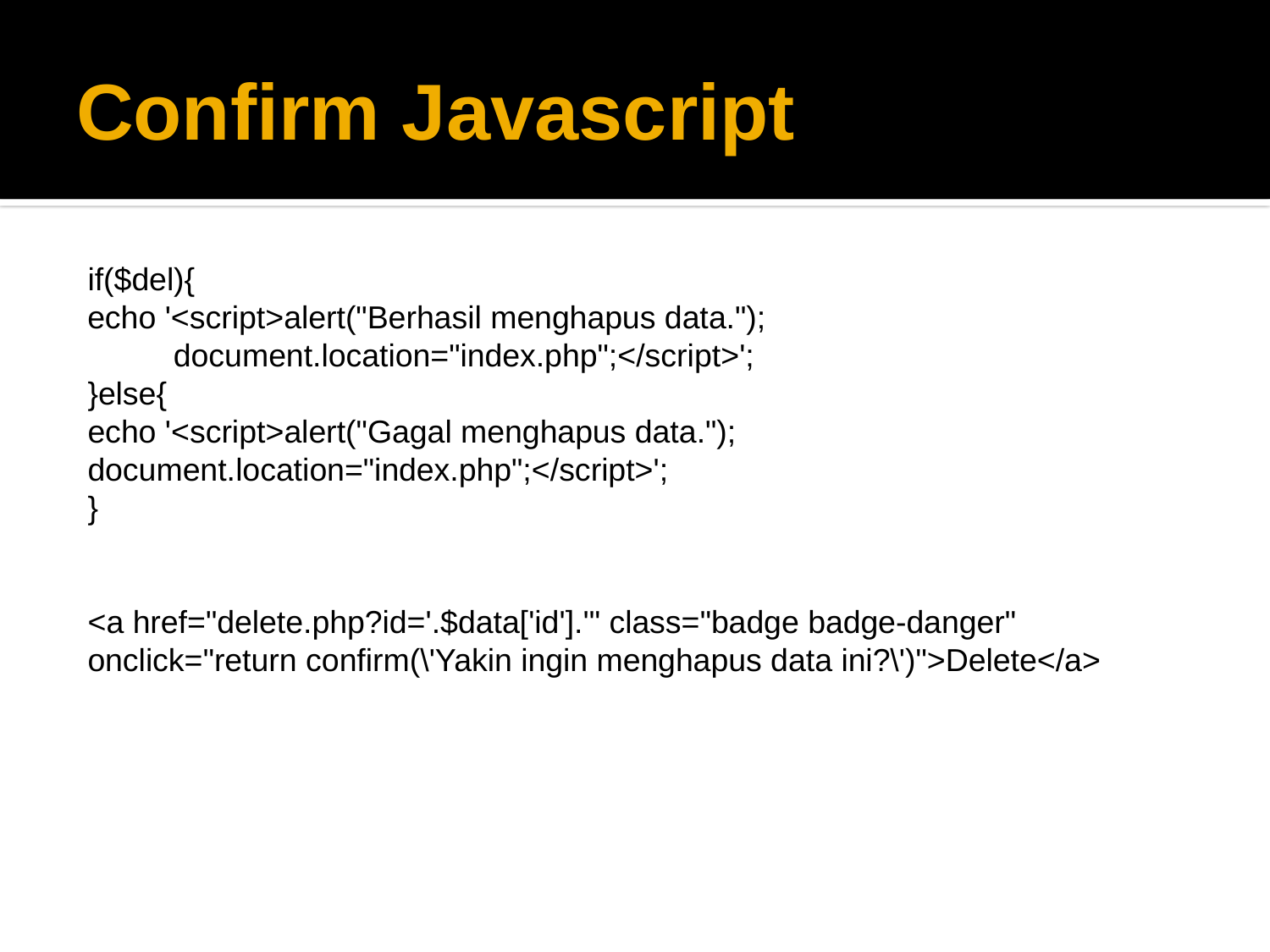

# Confirm Javascript
if($del){
echo '<script>alert("Berhasil menghapus data.");          document.location="index.php";</script>';
}else{
echo '<script>alert("Gagal menghapus data."); document.location="index.php";</script>';
}

<a href="delete.php?id='.$data['id'].'" class="badge badge-danger" onclick="return confirm(\'Yakin ingin menghapus data ini?\')">Delete</a>